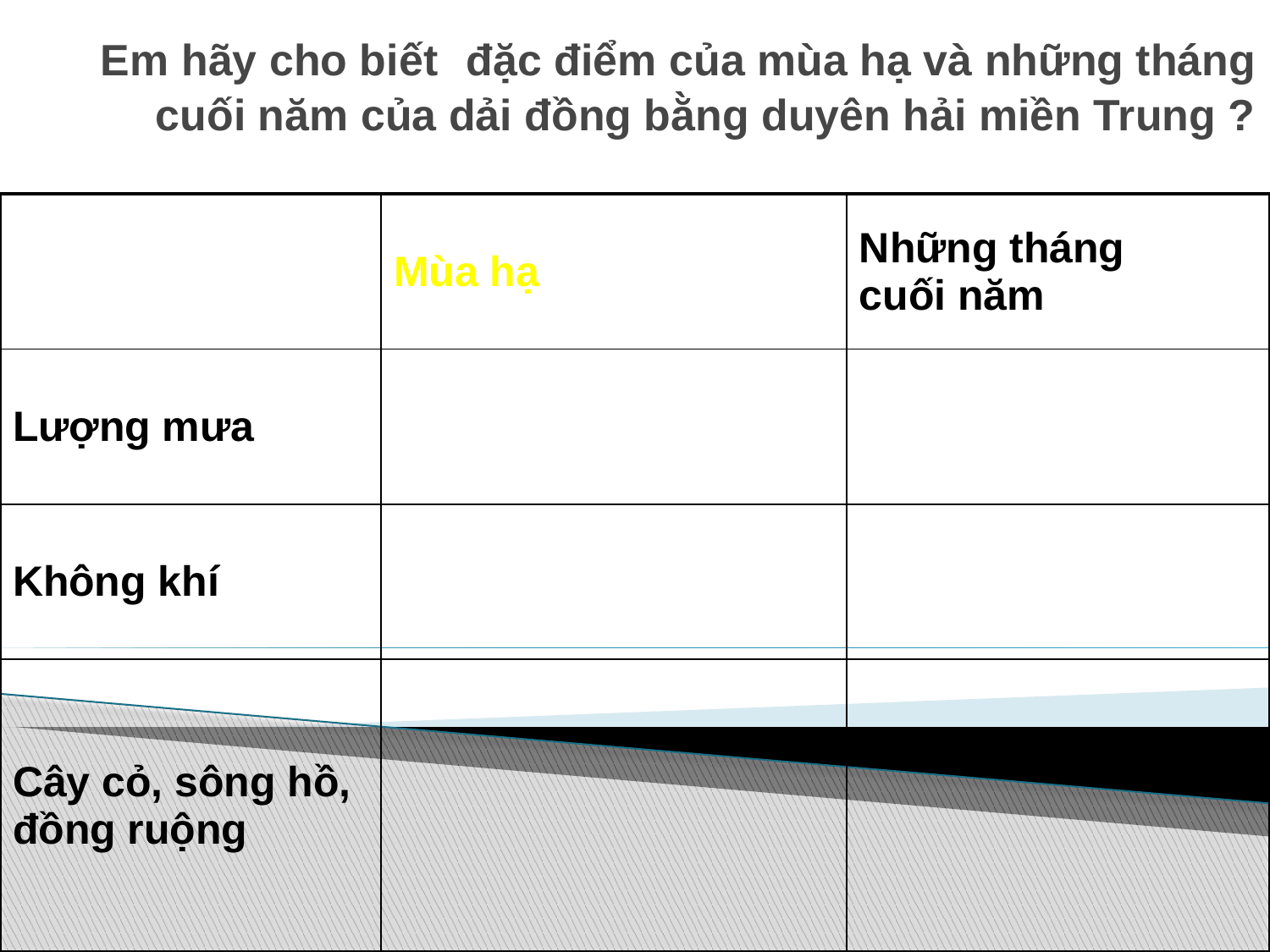

# Em hãy cho biết  đặc điểm của mùa hạ và những tháng cuối năm của dải đồng bằng duyên hải miền Trung ?
|  | Mùa hạ | Những tháng cuối năm |
| --- | --- | --- |
| Lượng mưa |  |  |
| Không khí |  |  |
| Cây cỏ, sông hồ, đồng ruộng |  |  |

nhiều, lớn, có khi có bão
ít

khô, nóng
lạnh
nước sông dâng cao, đồng ruộng, nhà cửa bị ngập lụt,
thiệt hại nhiều về người
và của
cây cỏ khô héo
sông hồ cạn
đồng ruộng nứt nẻ